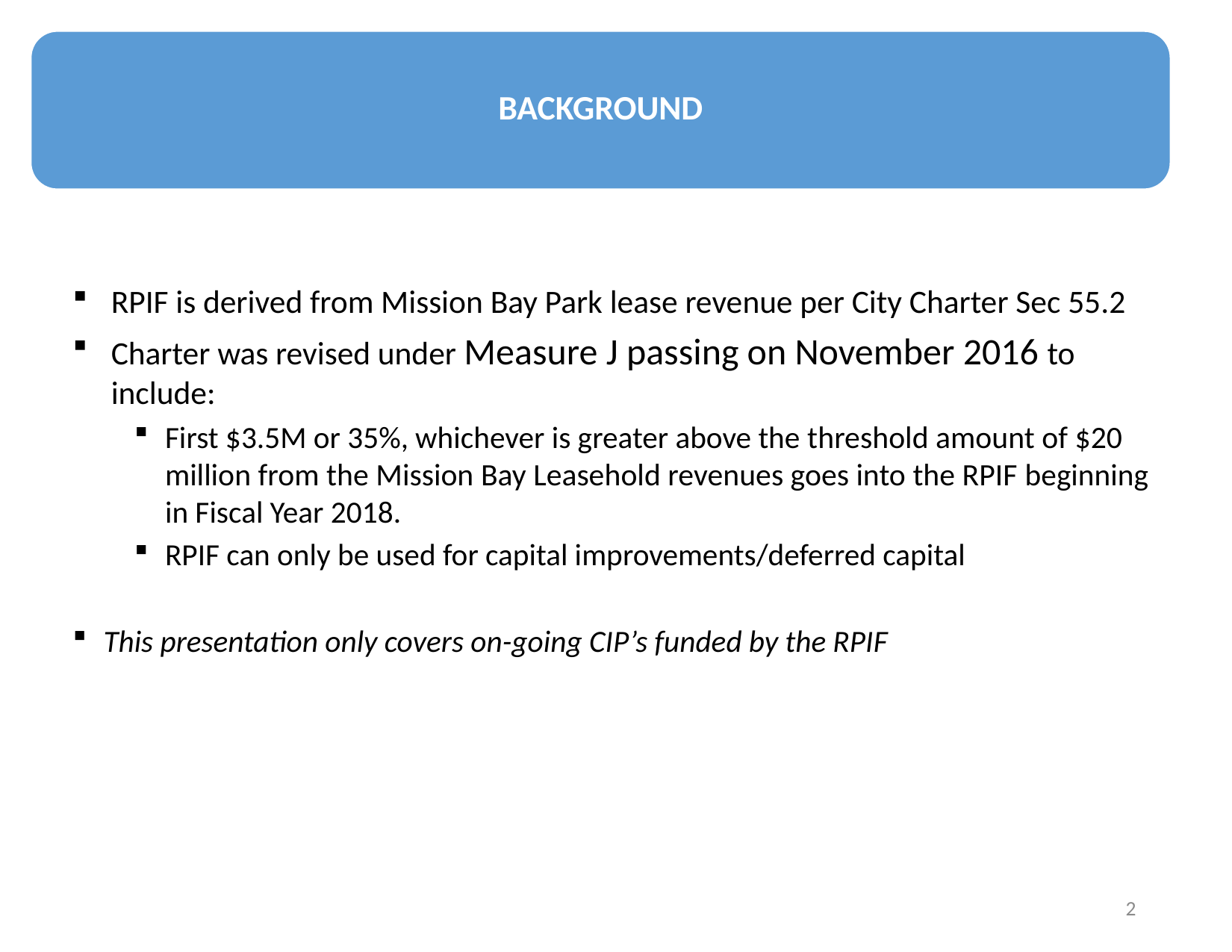

BACKGROUND

RPIF is derived from Mission Bay Park lease revenue per City Charter Sec 55.2
Charter was revised under Measure J passing on November 2016 to include:
First $3.5M or 35%, whichever is greater above the threshold amount of $20 million from the Mission Bay Leasehold revenues goes into the RPIF beginning in Fiscal Year 2018.
RPIF can only be used for capital improvements/deferred capital

This presentation only covers on-going CIP’s funded by the RPIF

2